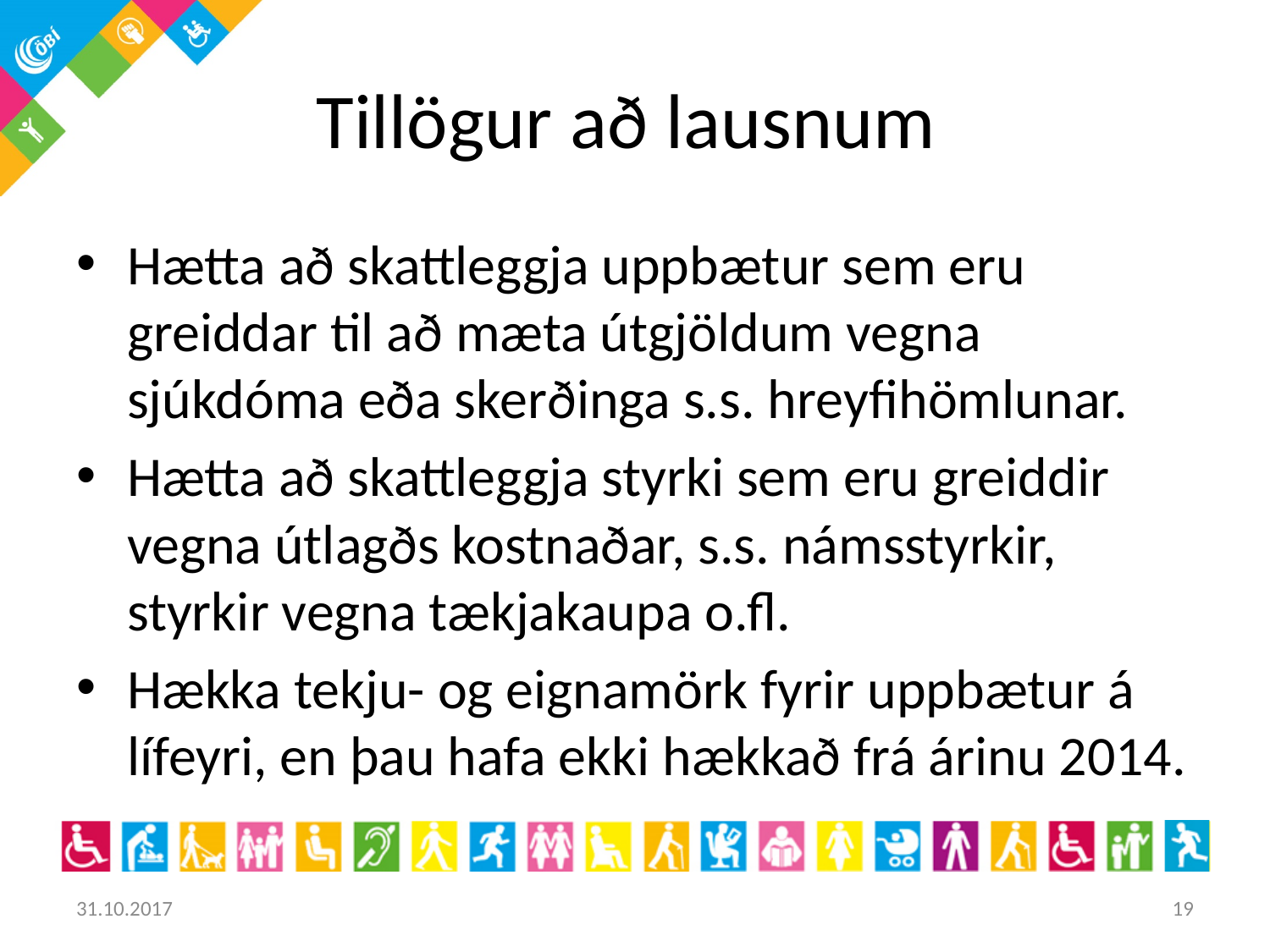

# Tillögur að lausnum
Hætta að skattleggja uppbætur sem eru greiddar til að mæta útgjöldum vegna sjúkdóma eða skerðinga s.s. hreyfihömlunar.
Hætta að skattleggja styrki sem eru greiddir vegna útlagðs kostnaðar, s.s. námsstyrkir, styrkir vegna tækjakaupa o.fl.
Hækka tekju- og eignamörk fyrir uppbætur á lífeyri, en þau hafa ekki hækkað frá árinu 2014.
31.10.2017

19